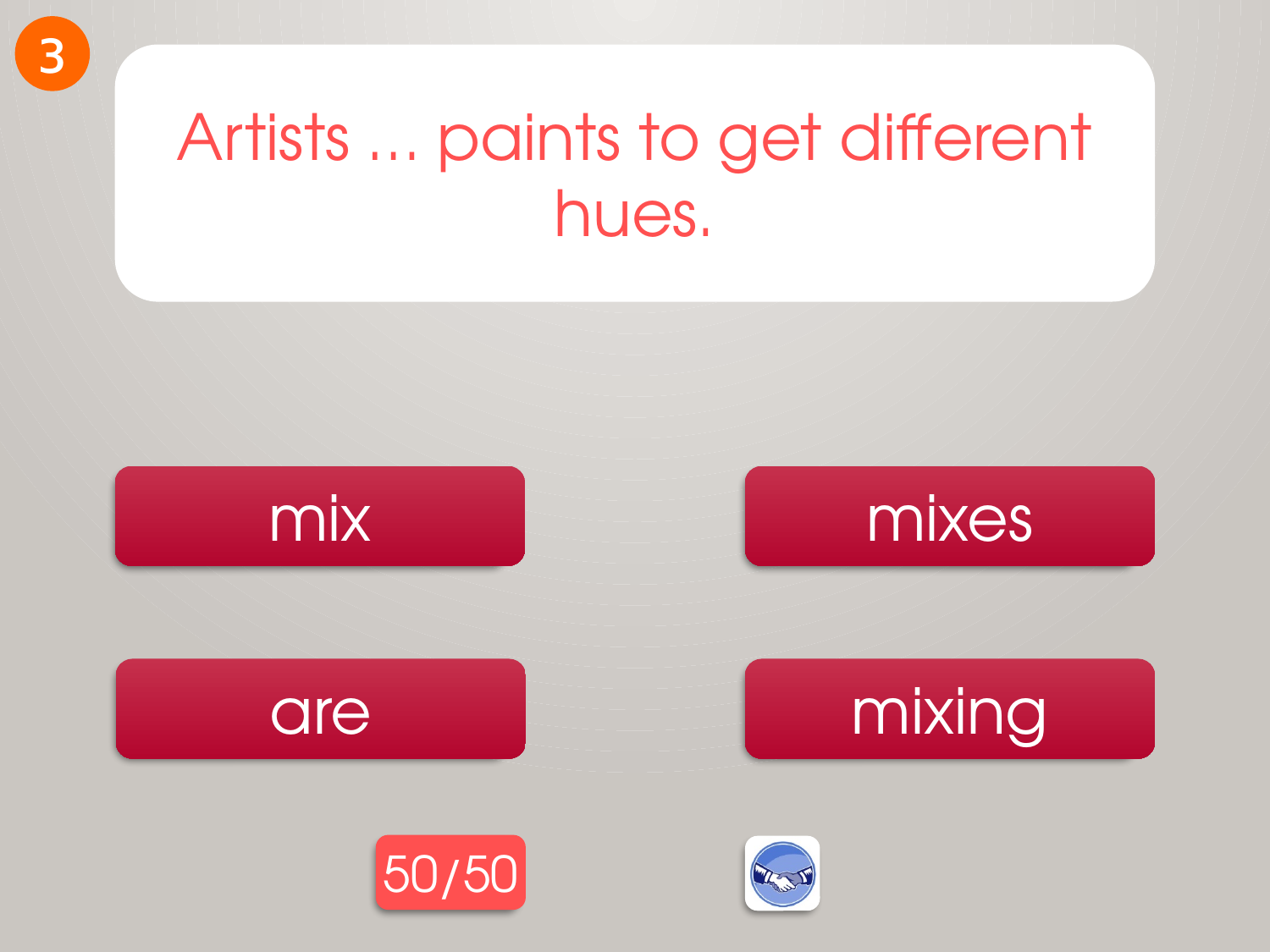

3
Artists … paints to get different hues.
mix
mixes
mixing
are
50/50